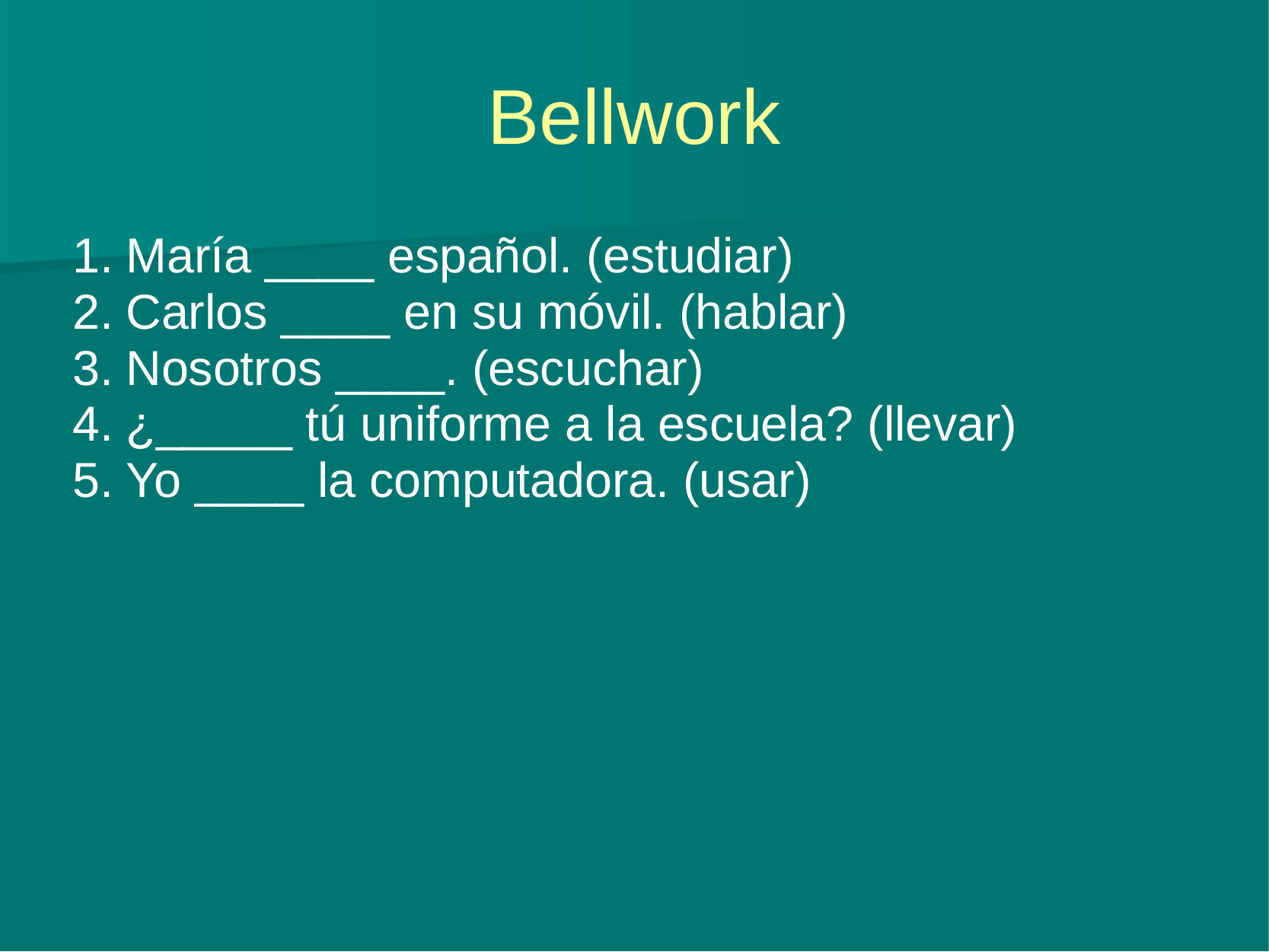

# Bellwork
María ____ español. (estudiar)
Carlos ____ en su móvil. (hablar)
Nosotros ____. (escuchar)
¿_____ tú uniforme a la escuela? (llevar)
Yo ____ la computadora. (usar)